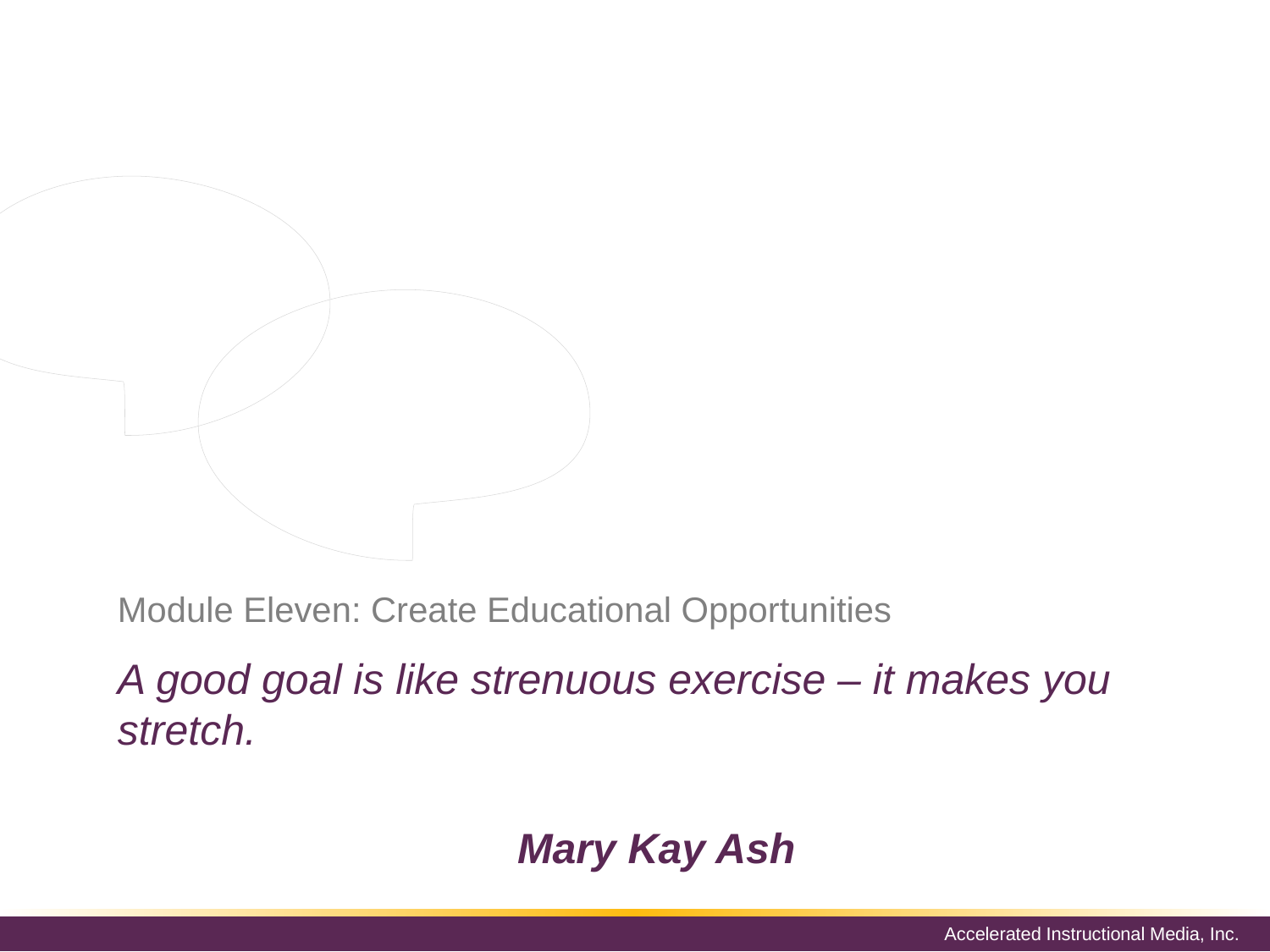

Growth, development, and learning must be continuous and incorporated at all stages of a person’s career, regardless of gender. A key step in developing women into leaders is creating and encouraging educational opportunities.
# Module Eleven: Create Educational Opportunities
A good goal is like strenuous exercise – it makes you stretch.

Mary Kay Ash